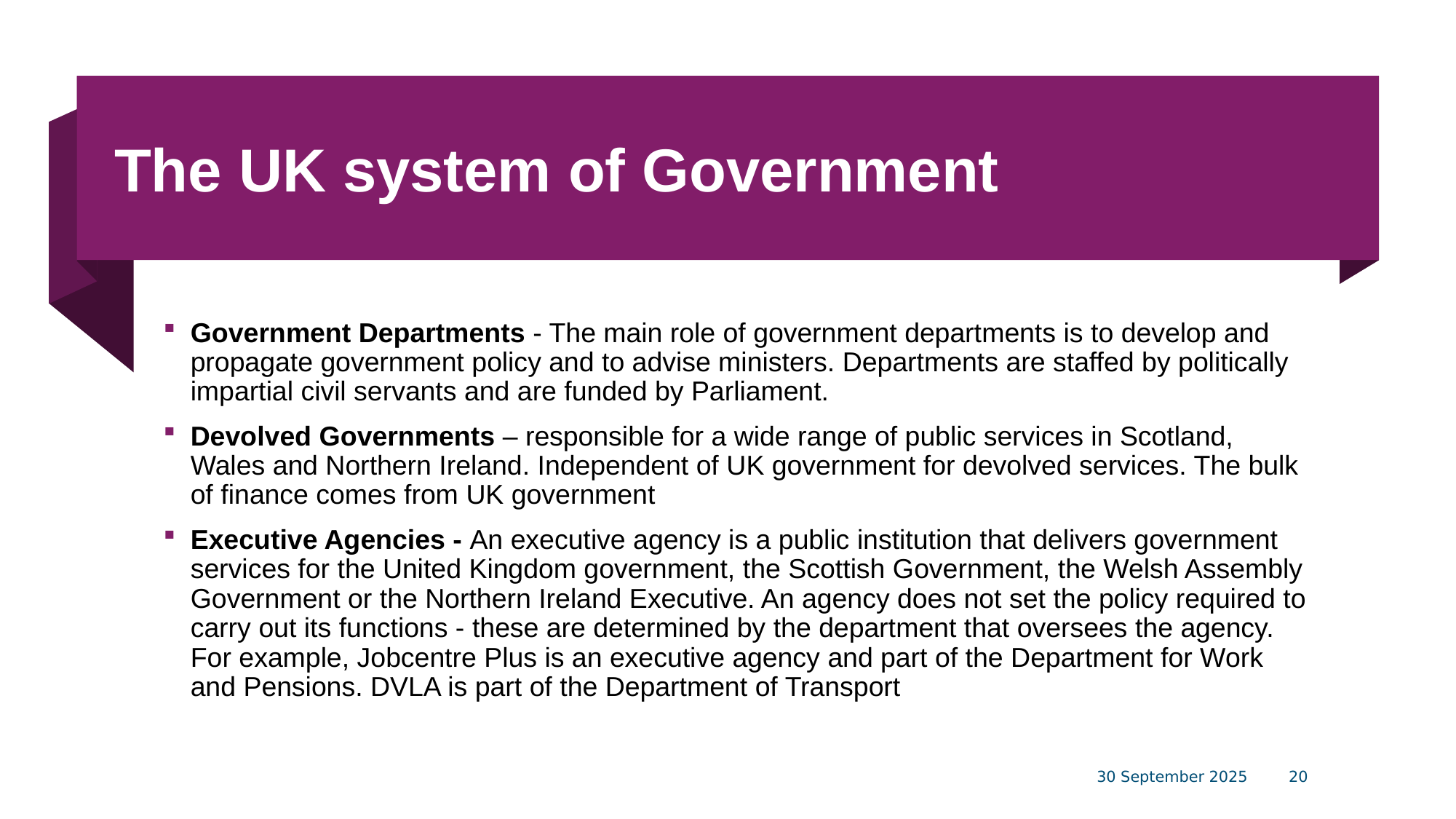

# The UK system of Government

Government Departments - The main role of government departments is to develop and propagate government policy and to advise ministers. Departments are staffed by politically impartial civil servants and are funded by Parliament.
Devolved Governments – responsible for a wide range of public services in Scotland, Wales and Northern Ireland. Independent of UK government for devolved services. The bulk of finance comes from UK government
Executive Agencies - An executive agency is a public institution that delivers government services for the United Kingdom government, the Scottish Government, the Welsh Assembly Government or the Northern Ireland Executive. An agency does not set the policy required to carry out its functions - these are determined by the department that oversees the agency. For example, Jobcentre Plus is an executive agency and part of the Department for Work and Pensions. DVLA is part of the Department of Transport
30 September 2025
20